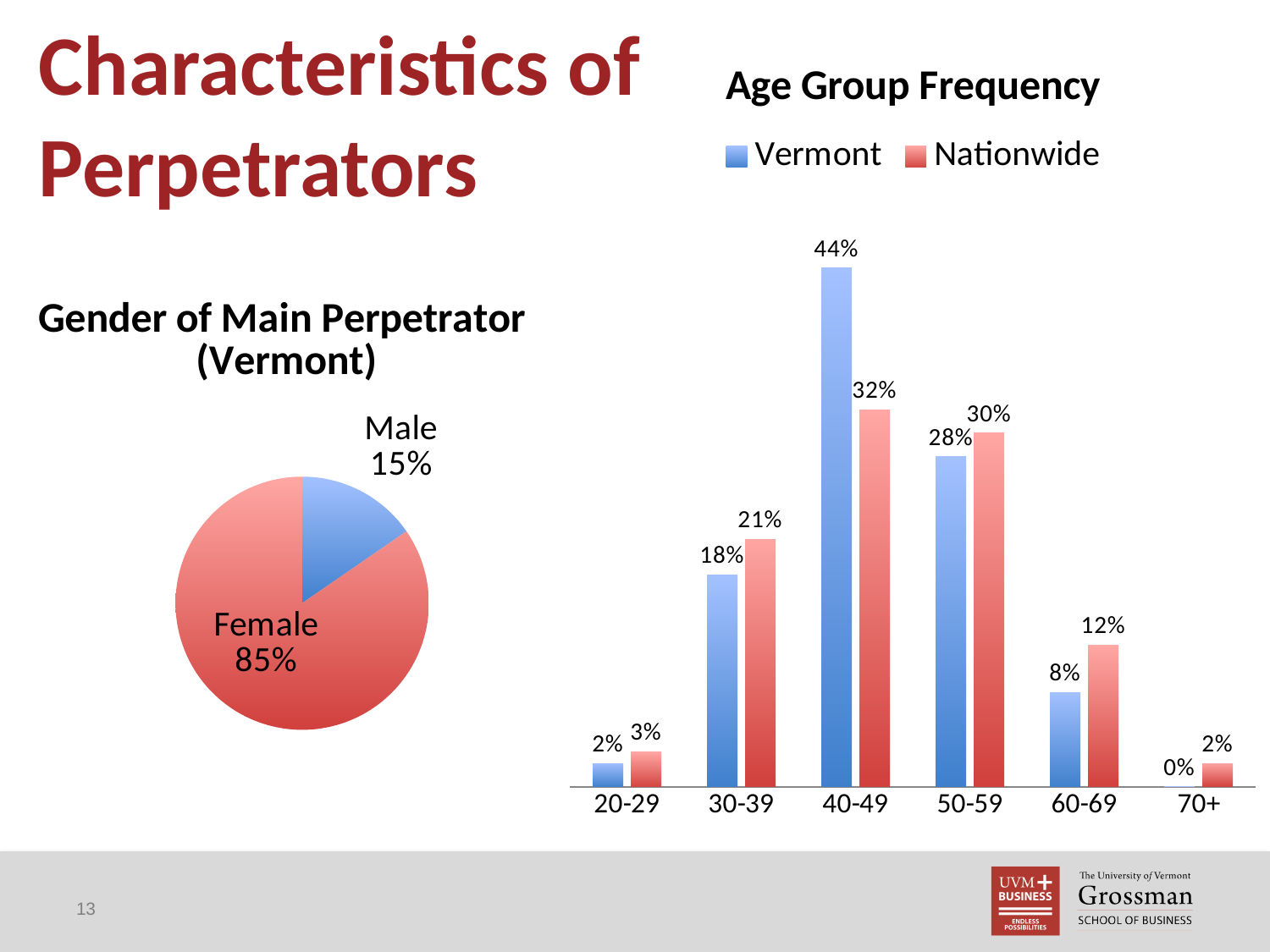

Characteristics of Perpetrators

### Chart: Age Group Frequency

| Category | Vermont | Nationwide |
|---|---|---|
| 20-29 | 0.02 | 0.03 |
| 30-39 | 0.18 | 0.21 |
| 40-49 | 0.44 | 0.32 |
| 50-59 | 0.28 | 0.3 |
| 60-69 | 0.08 | 0.12 |
| 70+ | 0.0 | 0.02 |

### Chart: Gender of Main Perpetrator  (Vermont)

| Category | Gender |
|---|---|
| M | 6.0 |
| F | 33.0 |
13